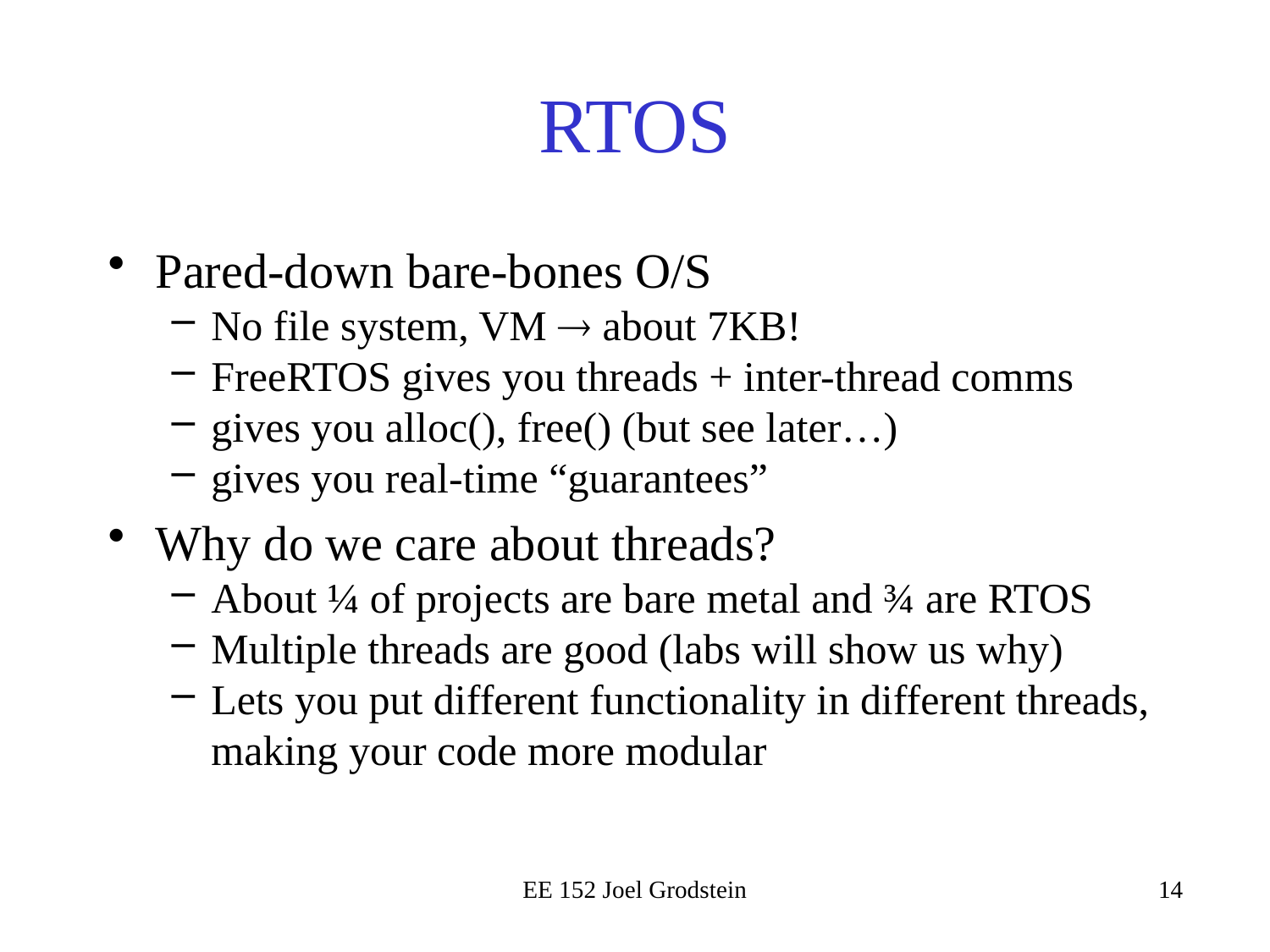

# RTOS
Pared-down bare-bones O/S
No file system, VM → about 7KB!
FreeRTOS gives you threads + inter-thread comms
gives you alloc(), free() (but see later…)
gives you real-time “guarantees”
Why do we care about threads?
About ¼ of projects are bare metal and ¾ are RTOS
Multiple threads are good (labs will show us why)
Lets you put different functionality in different threads, making your code more modular

EE 152 Joel Grodstein